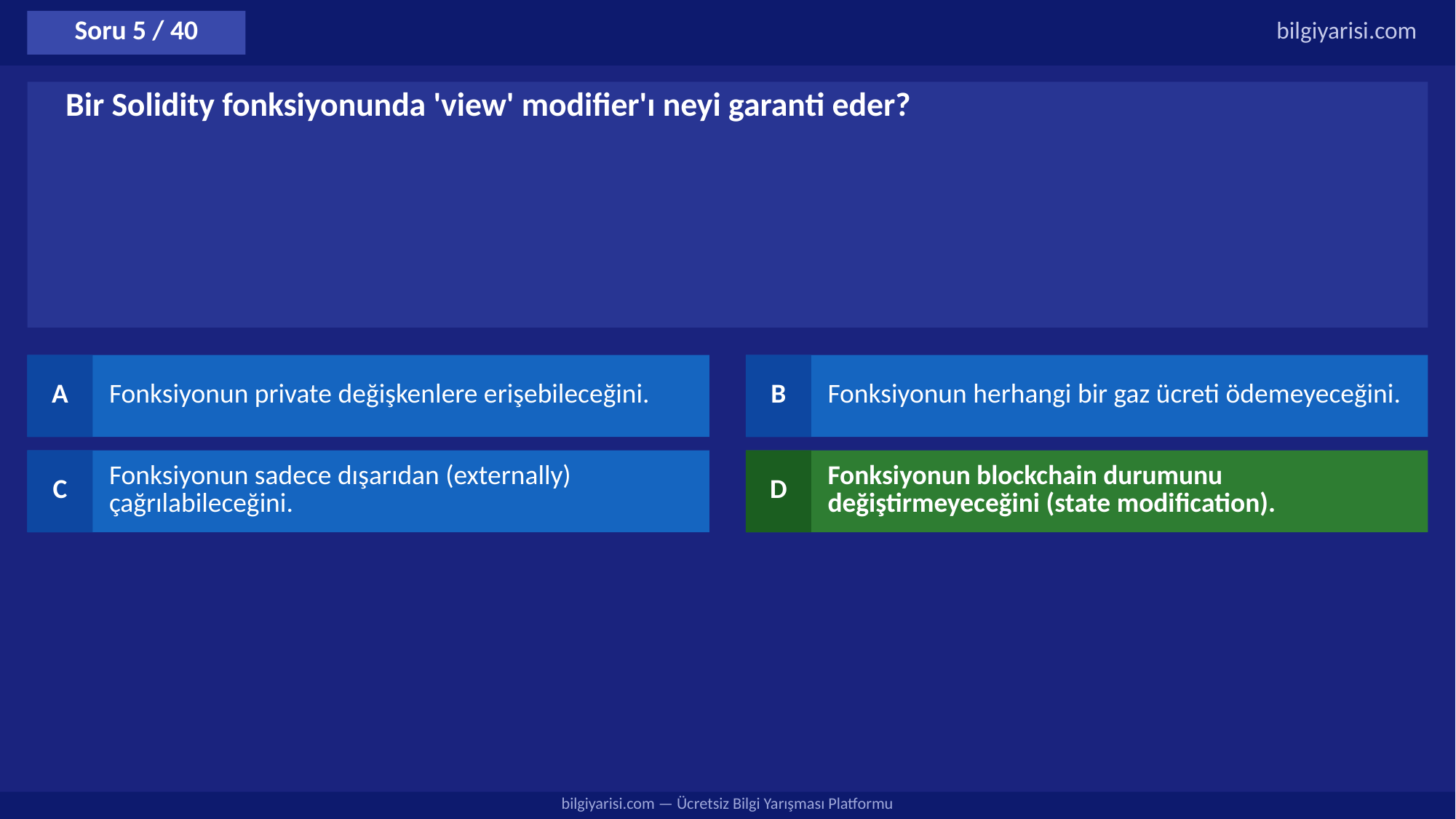

Soru 5 / 40
bilgiyarisi.com

Bir Solidity fonksiyonunda 'view' modifier'ı neyi garanti eder?

A
Fonksiyonun private değişkenlere erişebileceğini.

B
Fonksiyonun herhangi bir gaz ücreti ödemeyeceğini.

C
Fonksiyonun sadece dışarıdan (externally) çağrılabileceğini.

D
Fonksiyonun blockchain durumunu değiştirmeyeceğini (state modification).
bilgiyarisi.com — Ücretsiz Bilgi Yarışması Platformu